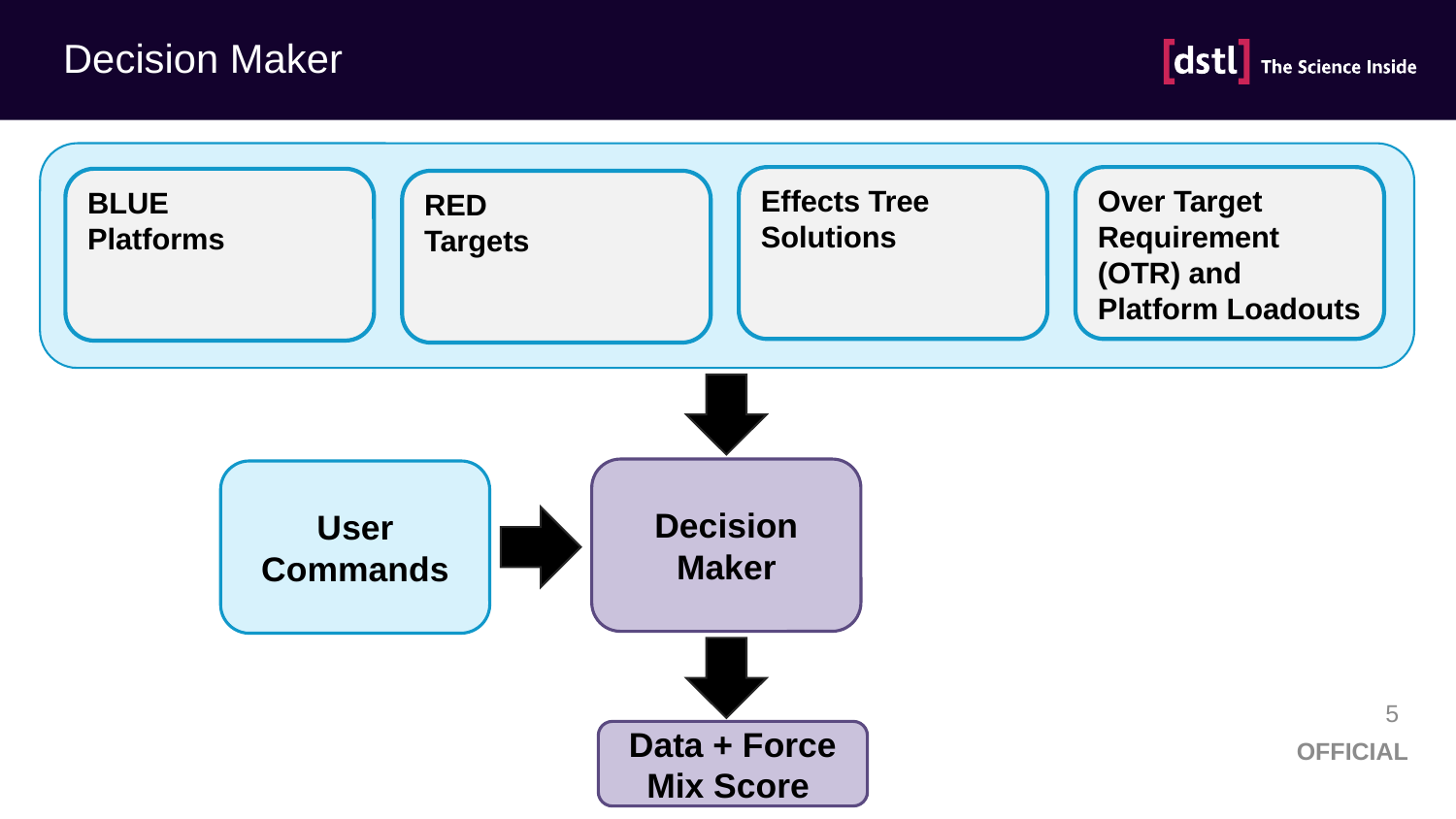

# Decision Maker

Effects Tree Solutions
Over Target Requirement (OTR) and Platform Loadouts
BLUE
Platforms
RED
Targets

Decision Maker
User Commands

5
Data + Force Mix Score
OFFICIAL